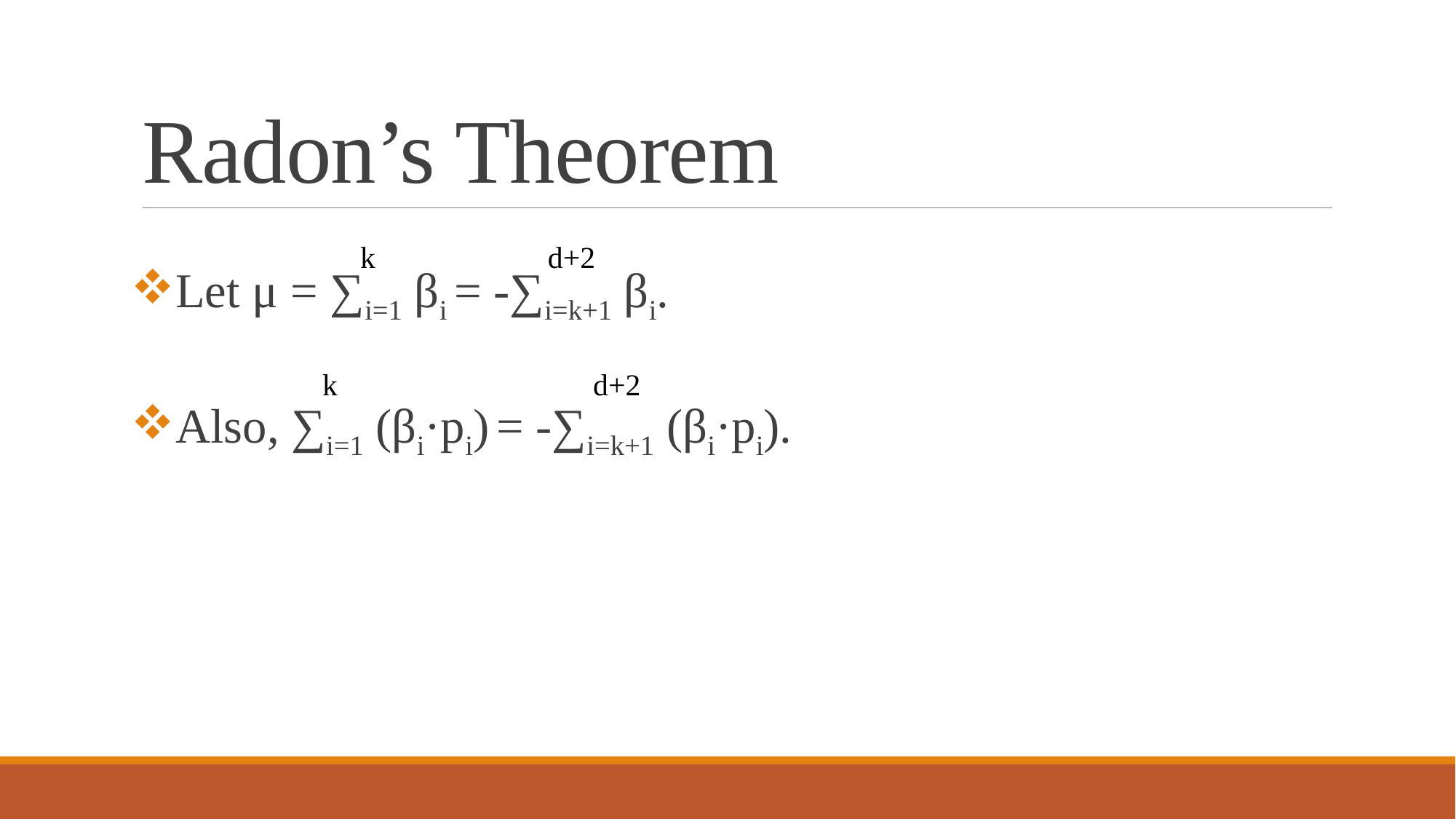

# Radon’s Theorem
Let μ = ∑i=1 βi = -∑i=k+1 βi.
Also, ∑i=1 (βi·pi) = -∑i=k+1 (βi·pi).

k
d+2
k
d+2